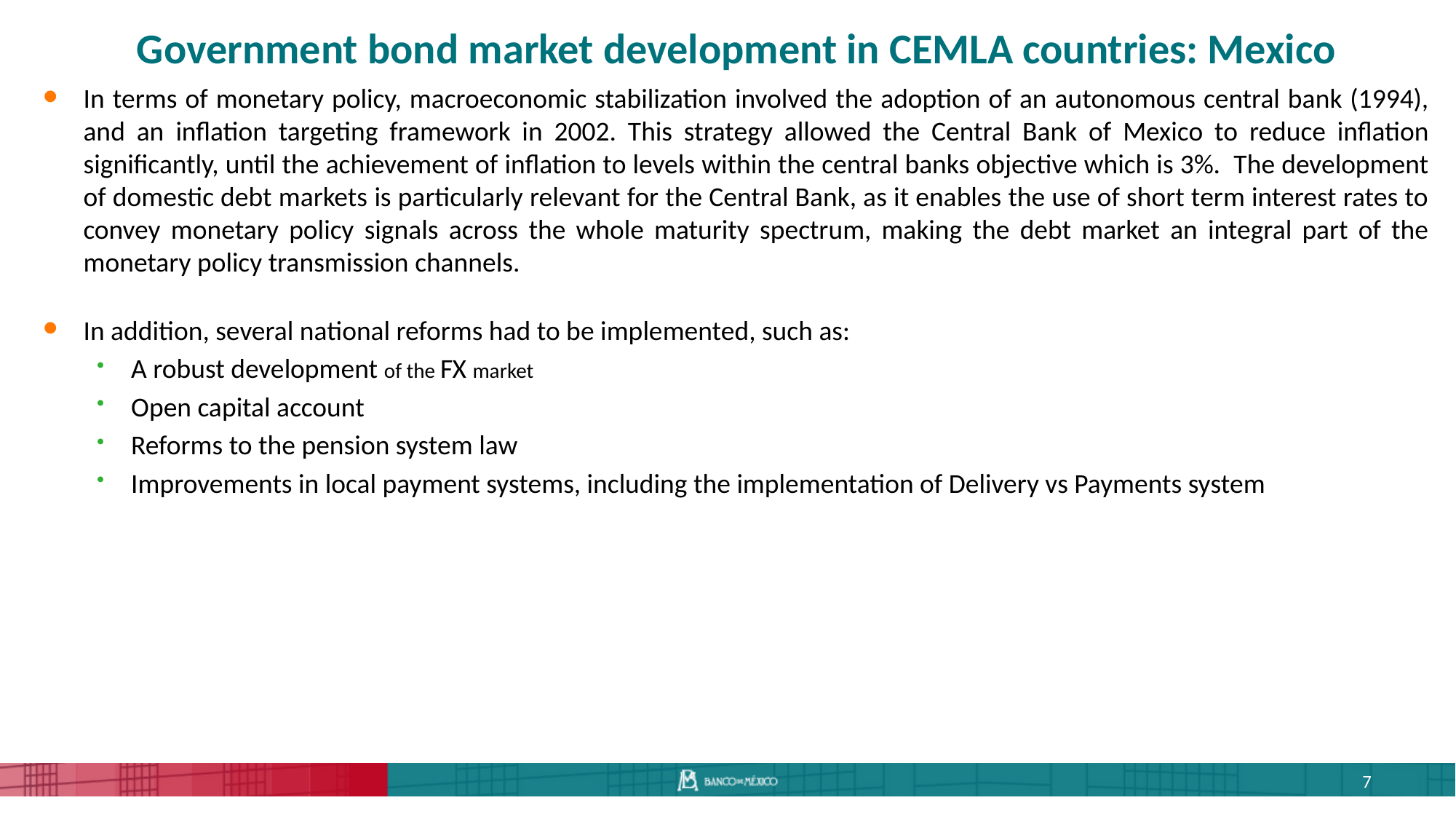

# Government bond market development in CEMLA countries: Mexico
In terms of monetary policy, macroeconomic stabilization involved the adoption of an autonomous central bank (1994), and an inflation targeting framework in 2002. This strategy allowed the Central Bank of Mexico to reduce inflation significantly, until the achievement of inflation to levels within the central banks objective which is 3%.  The development of domestic debt markets is particularly relevant for the Central Bank, as it enables the use of short term interest rates to convey monetary policy signals across the whole maturity spectrum, making the debt market an integral part of the monetary policy transmission channels.

In addition, several national reforms had to be implemented, such as:
A robust development of the FX market
Open capital account
Reforms to the pension system law
Improvements in local payment systems, including the implementation of Delivery vs Payments system

7